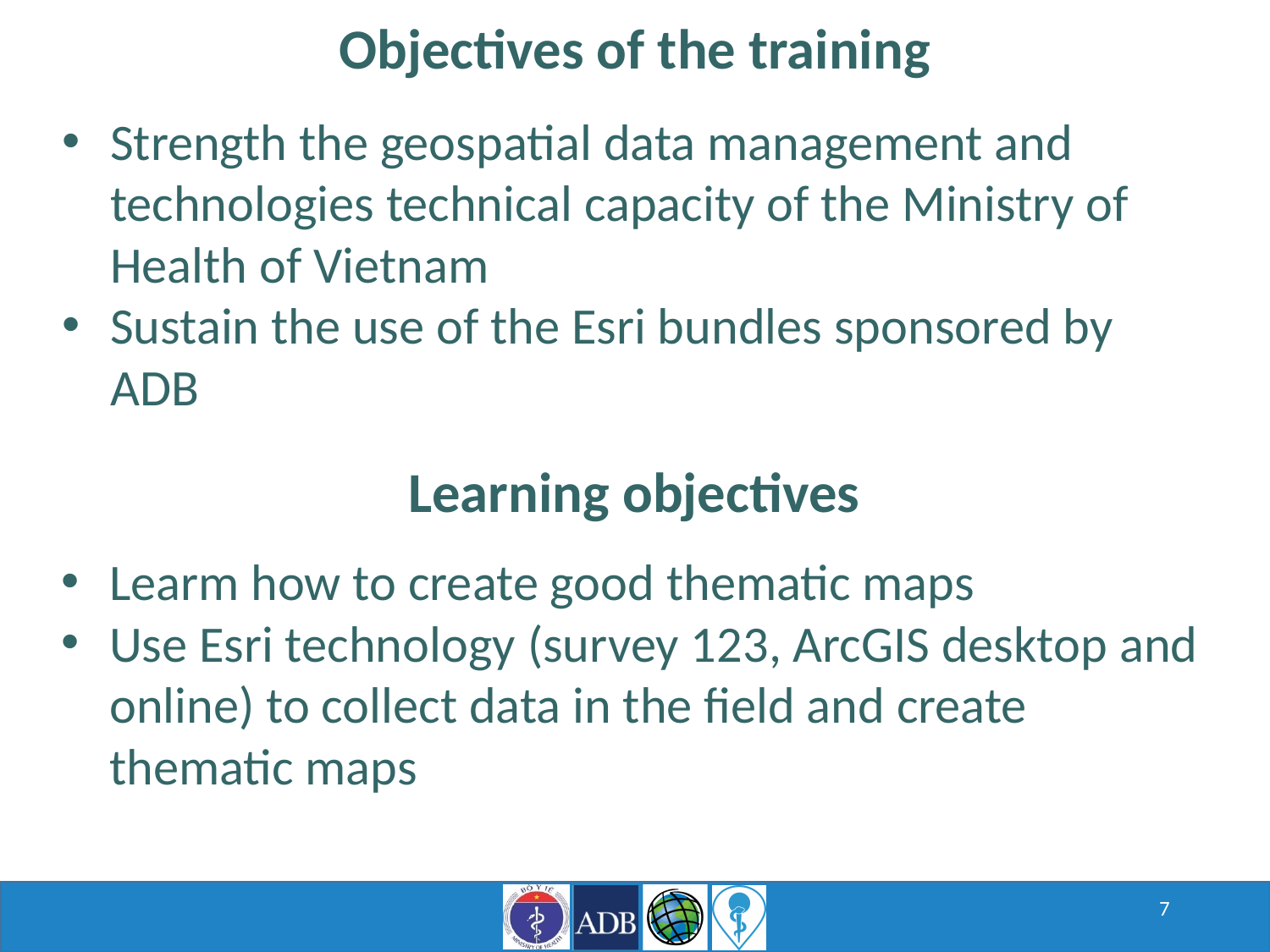

# Objectives of the training
Strength the geospatial data management and technologies technical capacity of the Ministry of Health of Vietnam
Sustain the use of the Esri bundles sponsored by ADB

Learning objectives
Learm how to create good thematic maps
Use Esri technology (survey 123, ArcGIS desktop and online) to collect data in the field and create thematic maps

7